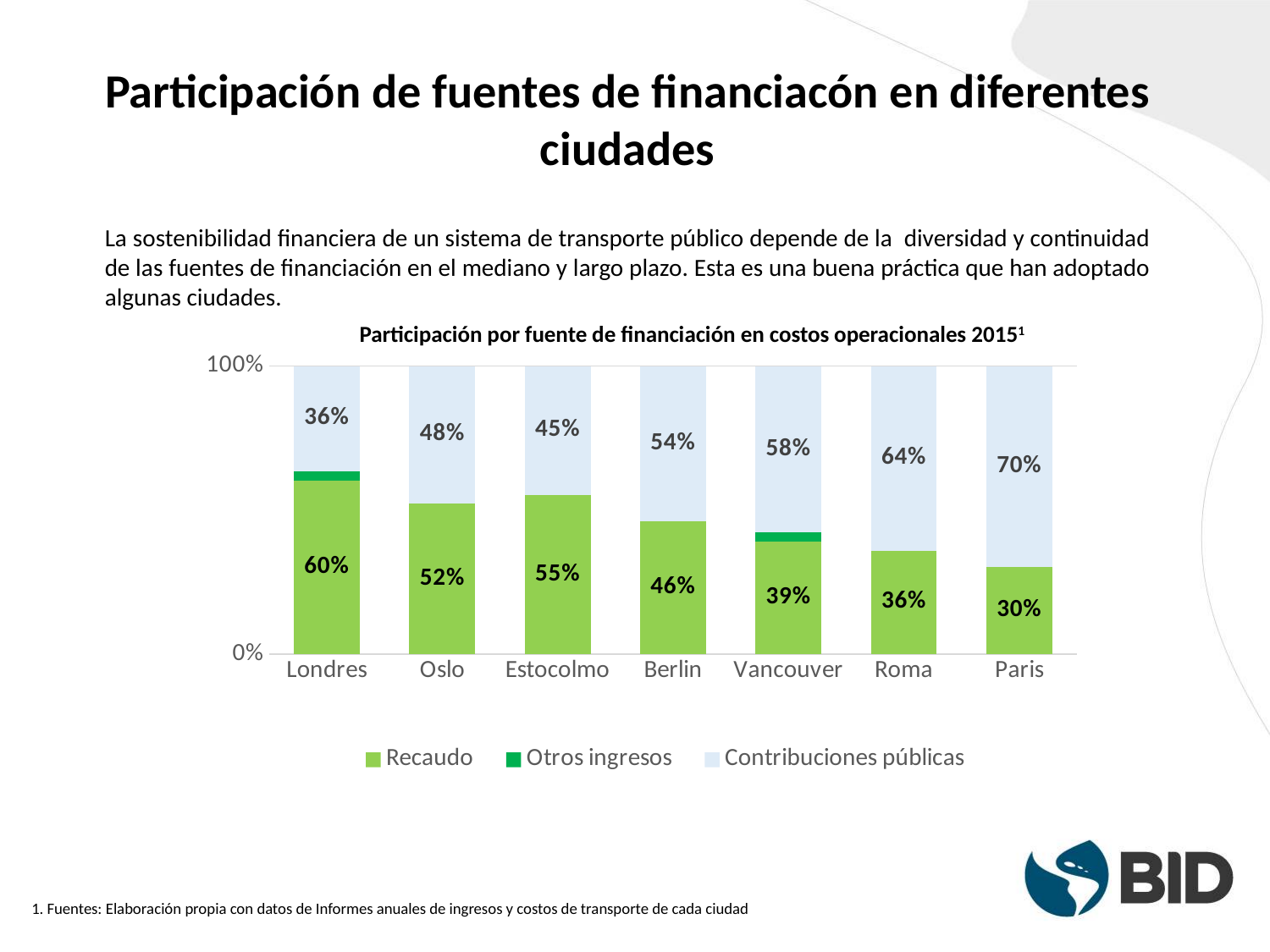

# Participación de fuentes de financiacón en diferentes ciudades
La sostenibilidad financiera de un sistema de transporte público depende de la  diversidad y continuidad de las fuentes de financiación en el mediano y largo plazo. Esta es una buena práctica que han adoptado algunas ciudades.

### Chart

| Category | Recaudo | Otros ingresos | Contribuciones públicas |
|---|---|---|---|
| Londres | 0.602870813397129 | 0.0323 | 0.364829186602871 |
| Oslo | 0.523809523809524 | 0.0 | 0.48 |
| Estocolmo | 0.5531 | 0.0 | 0.4469 |
| Berlin | 0.46236559139785 | 0.0 | 0.537634408602151 |
| Vancouver | 0.39 | 0.032 | 0.578 |
| Roma | 0.36 | 0.0 | 0.64 |
| Paris | 0.304 | 0.0 | 0.698 |
Participación por fuente de financiación en costos operacionales 20151
1. Fuentes: Elaboración propia con datos de Informes anuales de ingresos y costos de transporte de cada ciudad